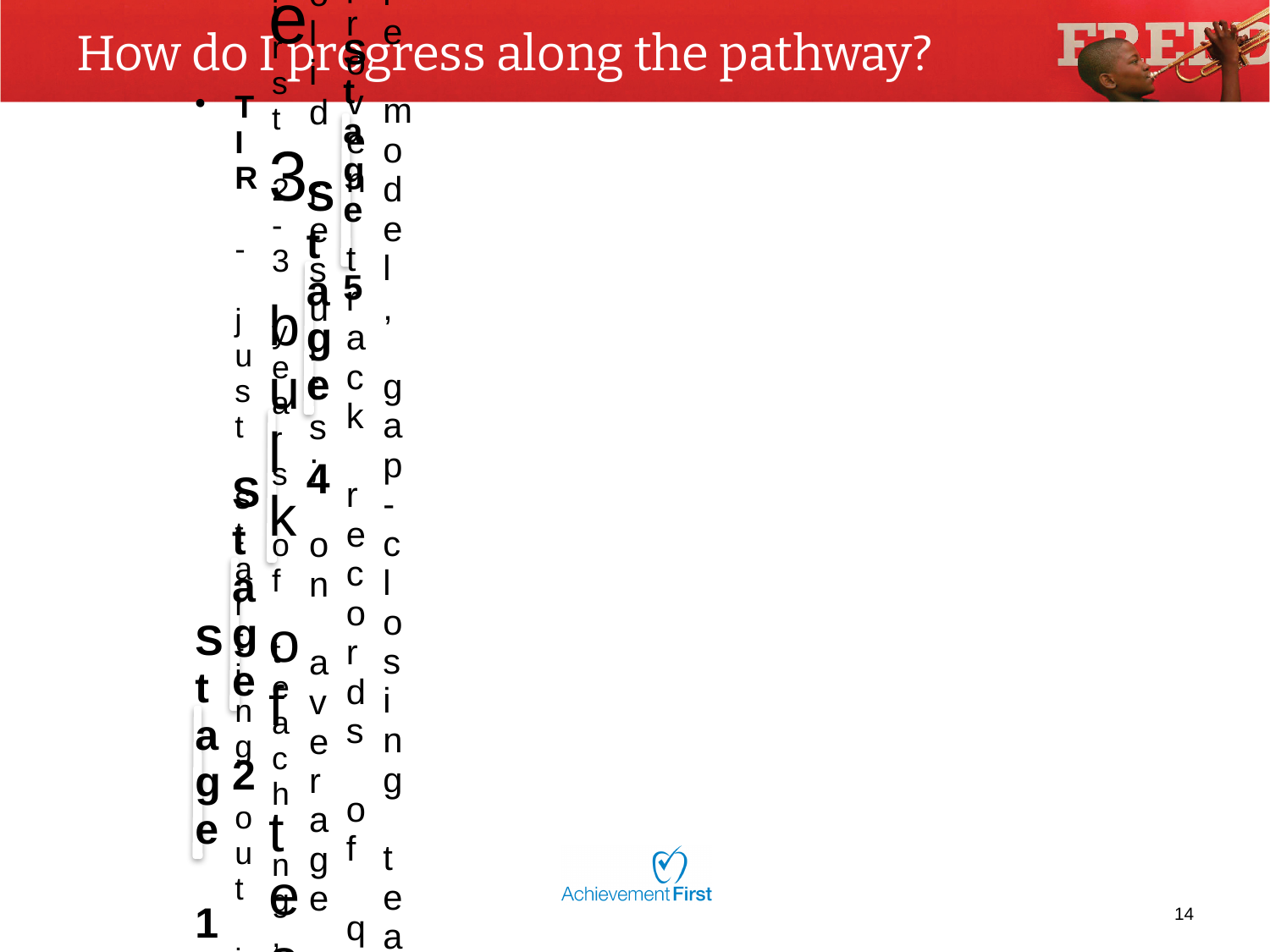

# How do I progress along the pathway?

14